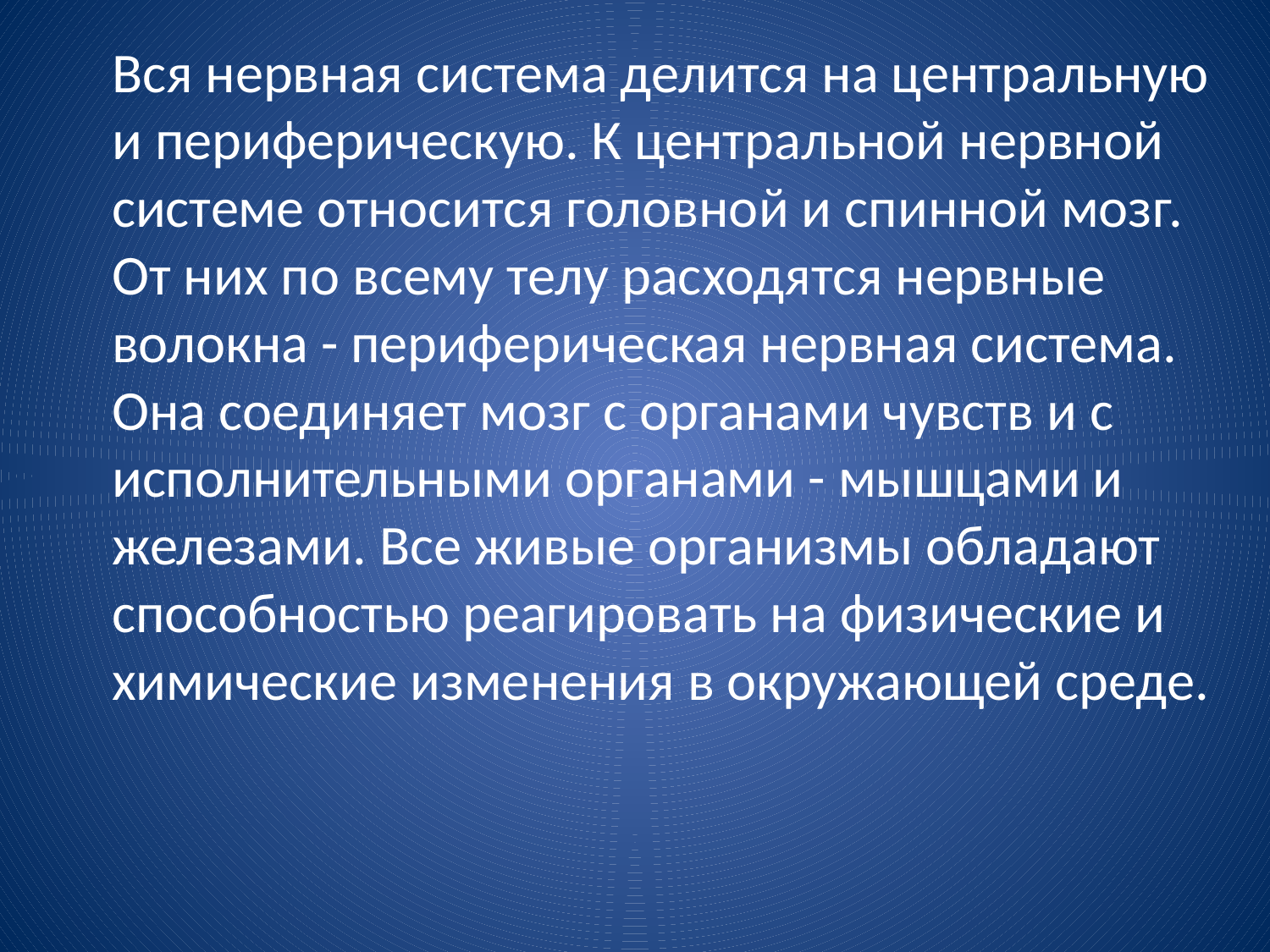

Вся нервная система делится на центральную и периферическую. К центральной нервной системе относится головной и спинной мозг. От них по всему телу расходятся нервные волокна - периферическая нервная система. Она соединяет мозг с органами чувств и с исполнительными органами - мышцами и железами. Все живые организмы обладают способностью реагировать на физические и химические изменения в окружающей среде.

#